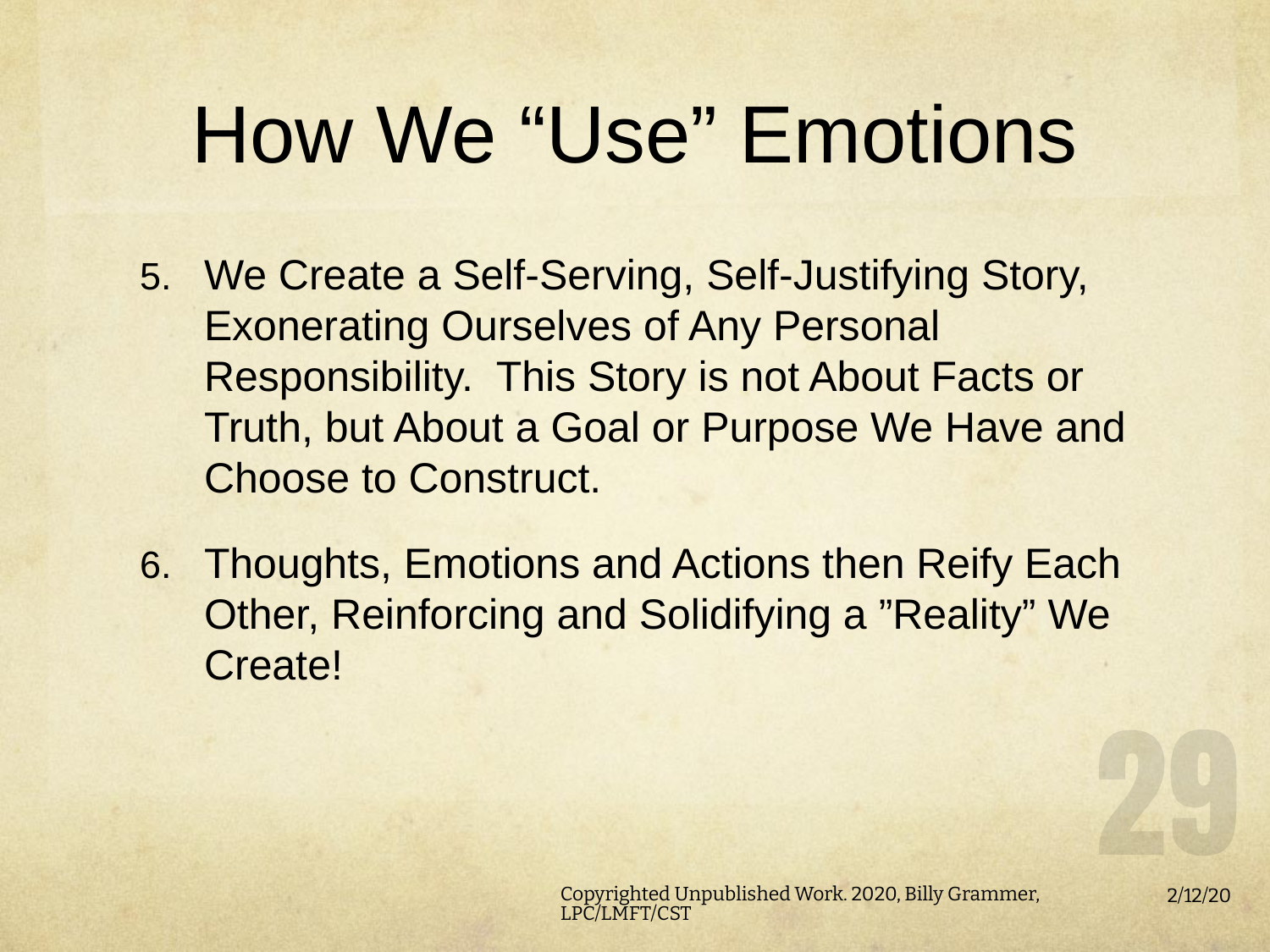

# How We “Use” Emotions
We Create a Self-Serving, Self-Justifying Story, Exonerating Ourselves of Any Personal Responsibility.  This Story is not About Facts or Truth, but About a Goal or Purpose We Have and Choose to Construct.
Thoughts, Emotions and Actions then Reify Each Other, Reinforcing and Solidifying a ”Reality” We Create!
29
Copyrighted Unpublished Work. 2020, Billy Grammer, LPC/LMFT/CST
2/12/20